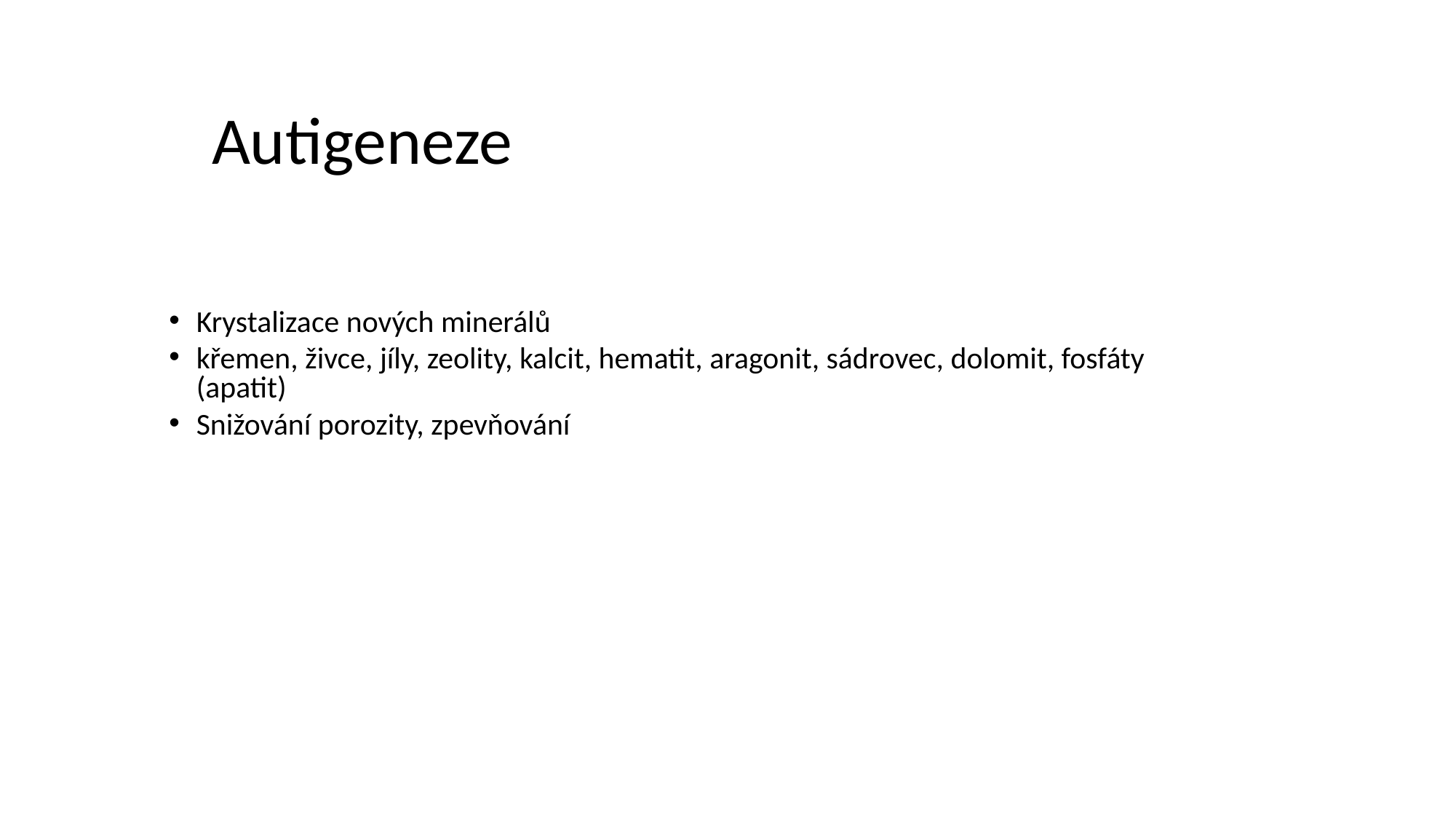

# Autigeneze
Krystalizace nových minerálů
křemen, živce, jíly, zeolity, kalcit, hematit, aragonit, sádrovec, dolomit, fosfáty (apatit)
Snižování porozity, zpevňování